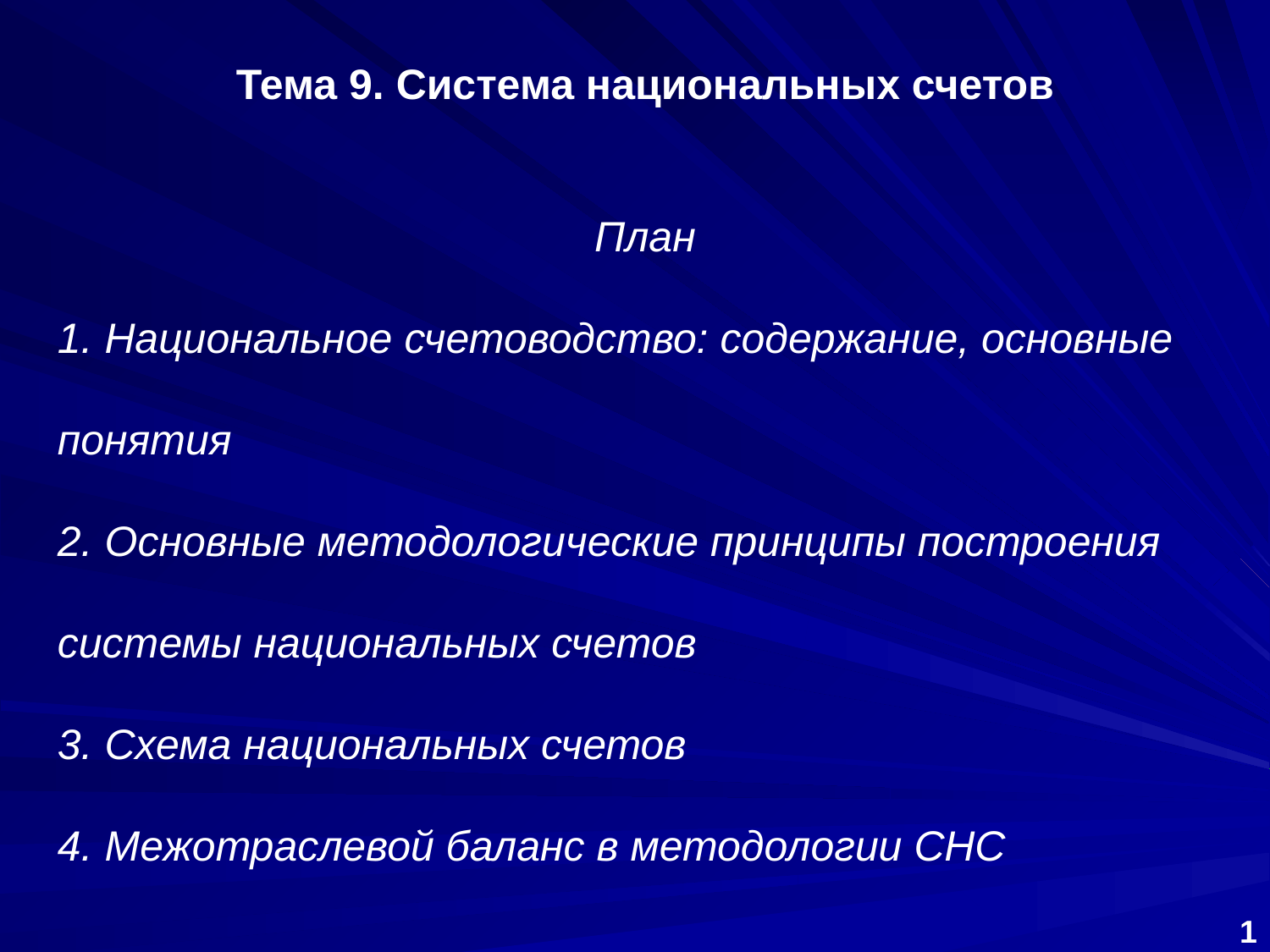

Тема 9. Система национальных счетов

План
1. Национальное счетоводство: содержание, основные понятия
2. Основные методологические принципы построения системы национальных счетов
3. Схема национальных счетов
4. Межотраслевой баланс в методологии СНС

1